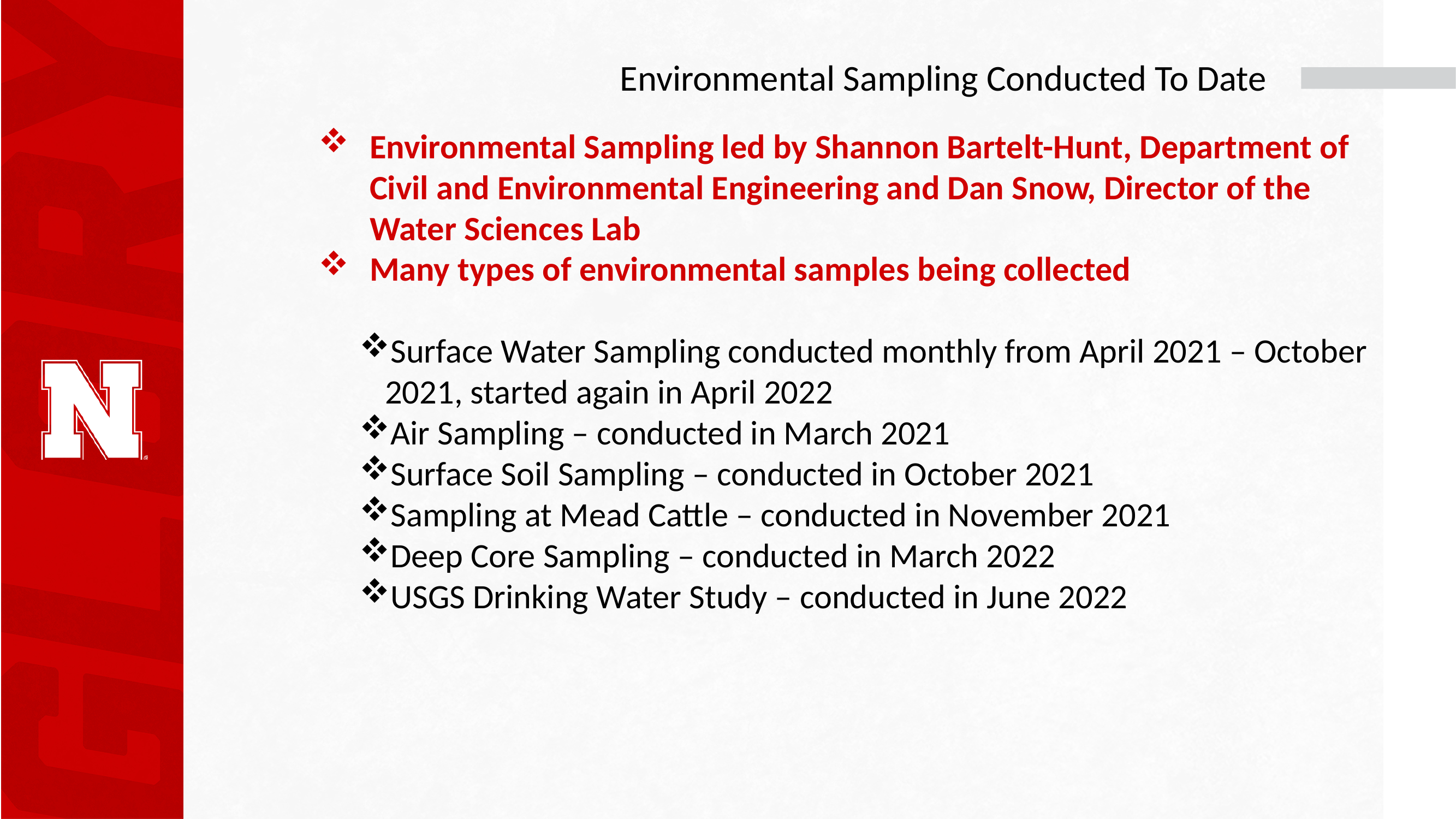

# Environmental Sampling Conducted To Date
Environmental Sampling led by Shannon Bartelt-Hunt, Department of Civil and Environmental Engineering and Dan Snow, Director of the Water Sciences Lab
Many types of environmental samples being collected

Surface Water Sampling conducted monthly from April 2021 – October 2021, started again in April 2022
Air Sampling – conducted in March 2021
Surface Soil Sampling – conducted in October 2021
Sampling at Mead Cattle – conducted in November 2021
Deep Core Sampling – conducted in March 2022
USGS Drinking Water Study – conducted in June 2022